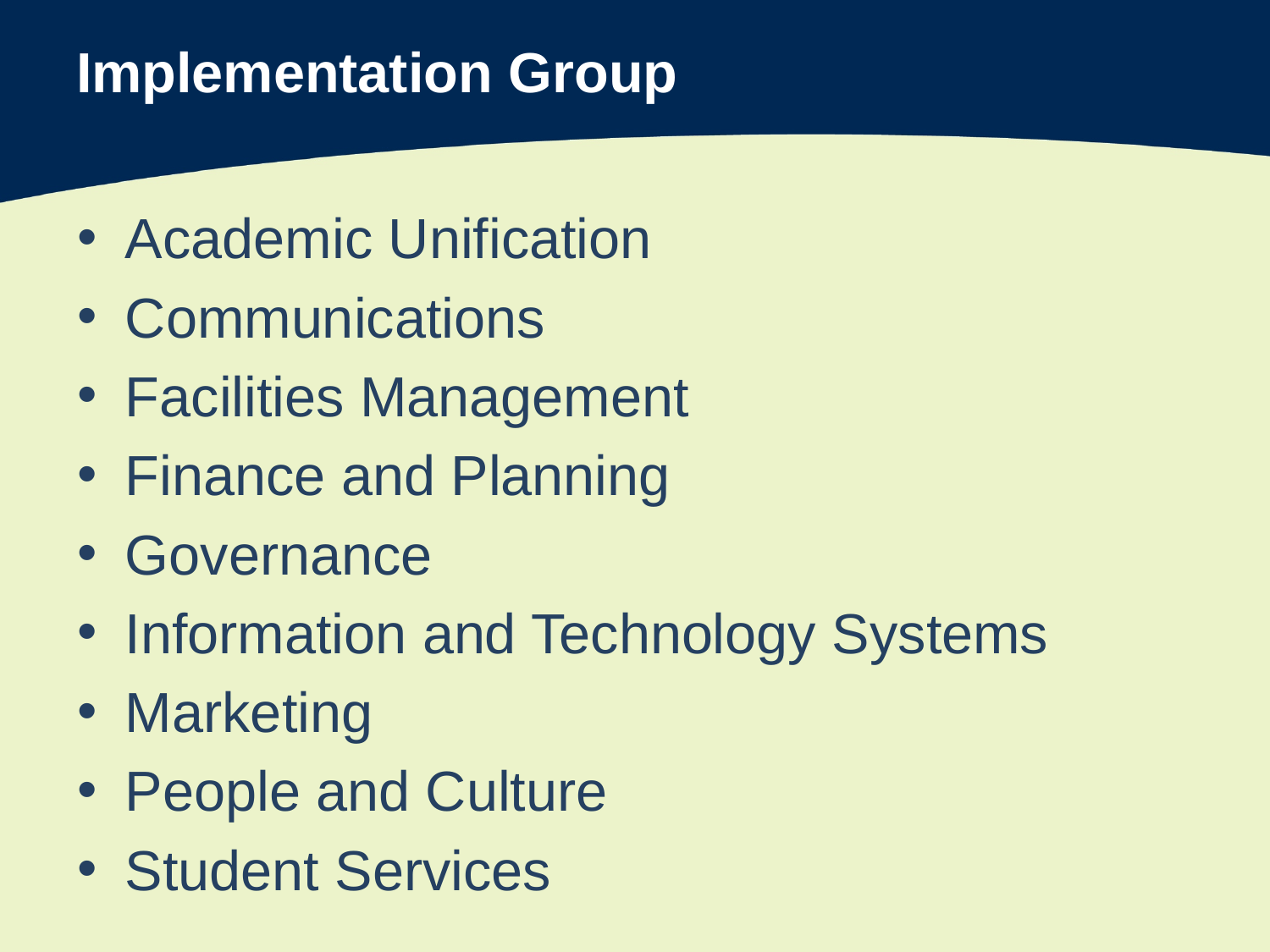

# Implementation Group
Academic Unification
Communications
Facilities Management
Finance and Planning
Governance
Information and Technology Systems
Marketing
People and Culture
Student Services